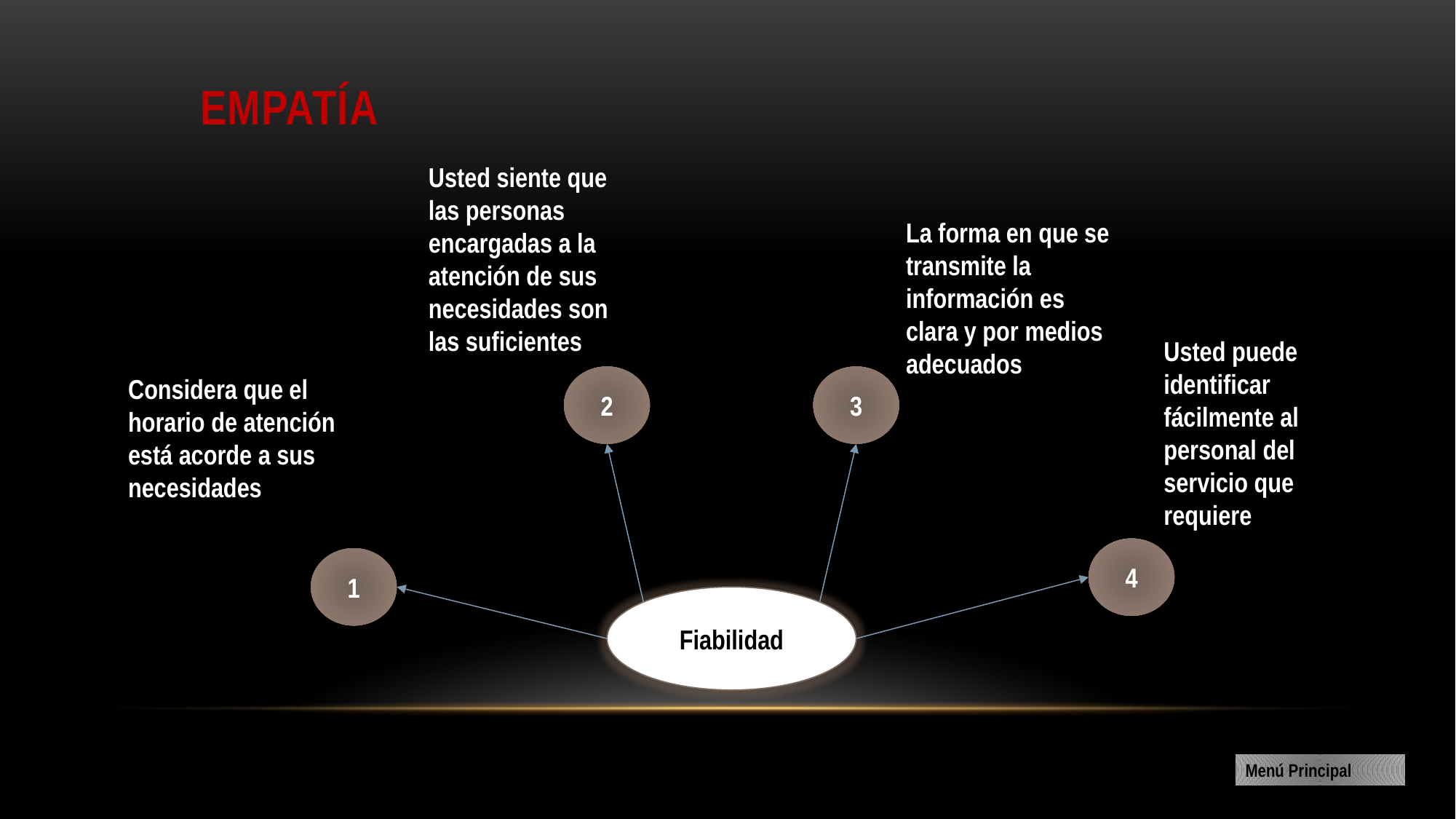

# Empatía
Usted siente que las personas encargadas a la atención de sus necesidades son las suficientes
La forma en que se transmite la información es clara y por medios adecuados
Usted puede identificar fácilmente al personal del servicio que requiere
Considera que el horario de atención está acorde a sus necesidades
2
3
4
1
Fiabilidad
Menú Principal